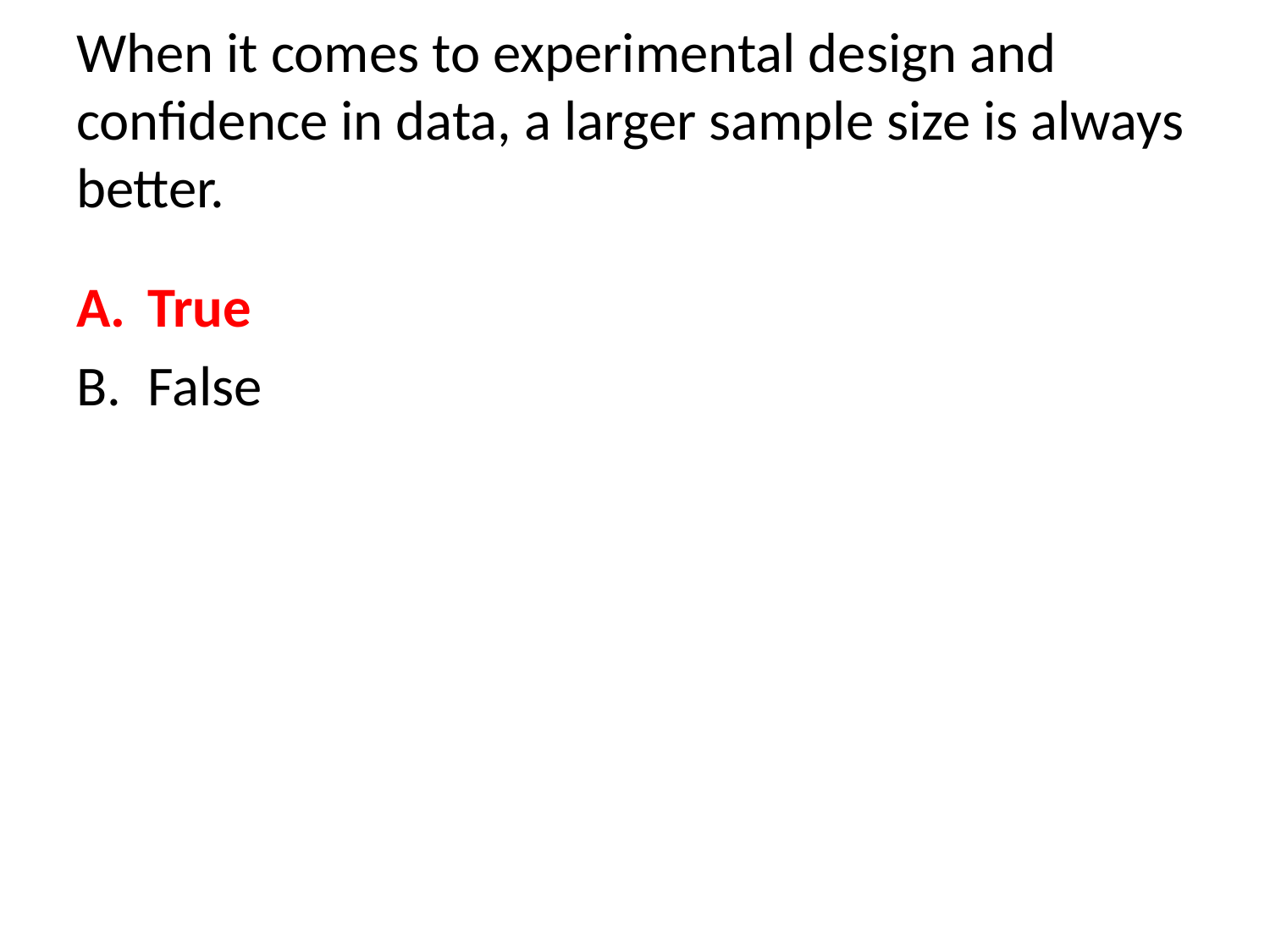

# When it comes to experimental design and confidence in data, a larger sample size is always better.
True
False